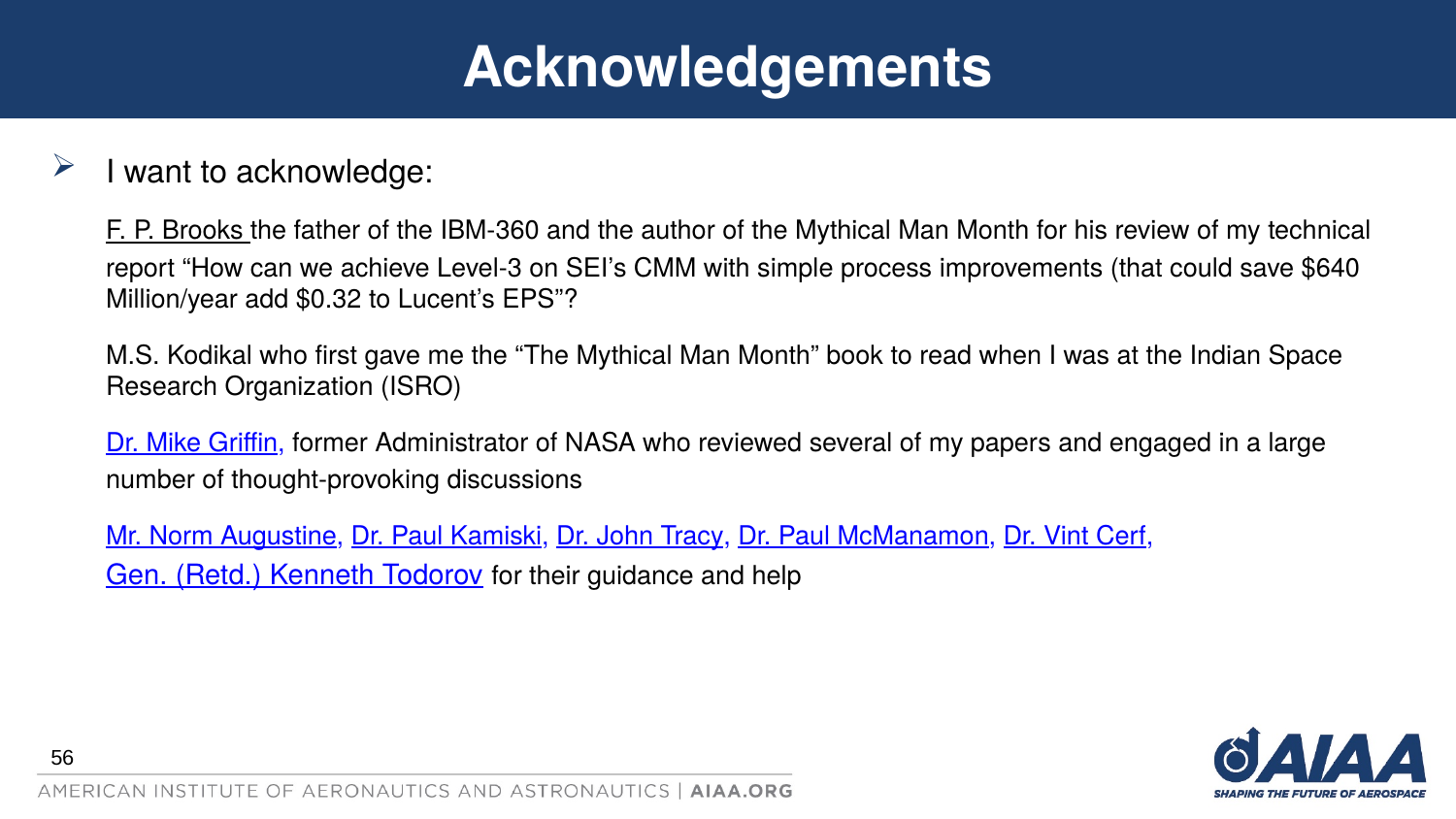

# Acknowledgements
I want to acknowledge:
F. P. Brooks the father of the IBM-360 and the author of the Mythical Man Month for his review of my technical report “How can we achieve Level-3 on SEI’s CMM with simple process improvements (that could save $640 Million/year add $0.32 to Lucent’s EPS”?
M.S. Kodikal who first gave me the “The Mythical Man Month” book to read when I was at the Indian Space Research Organization (ISRO)
Dr. Mike Griffin, former Administrator of NASA who reviewed several of my papers and engaged in a large number of thought-provoking discussions
Mr. Norm Augustine, Dr. Paul Kamiski, Dr. John Tracy, Dr. Paul McManamon, Dr. Vint Cerf, Gen. (Retd.) Kenneth Todorov for their guidance and help

56